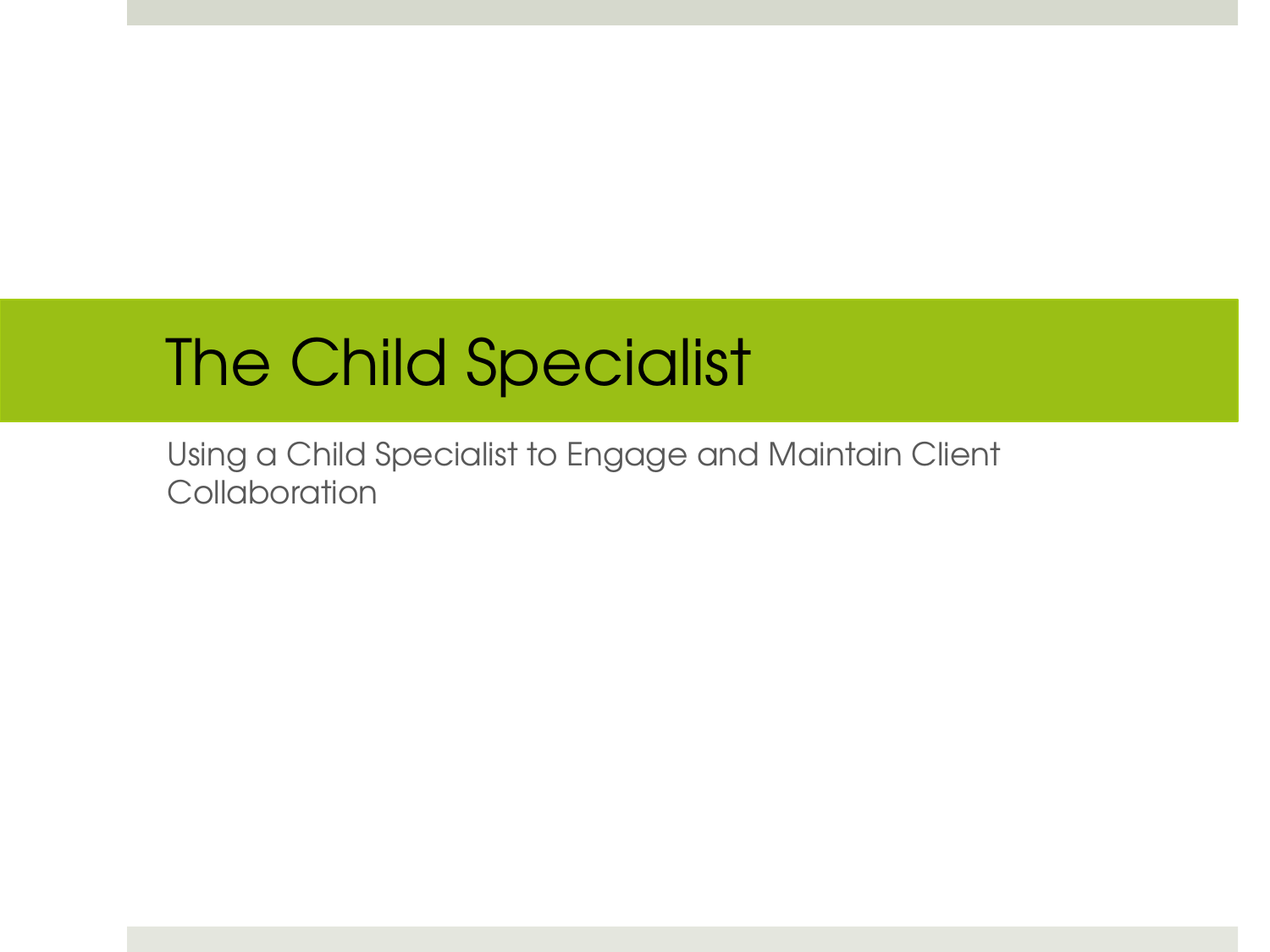

# The Child Specialist
Using a Child Specialist to Engage and Maintain Client Collaboration